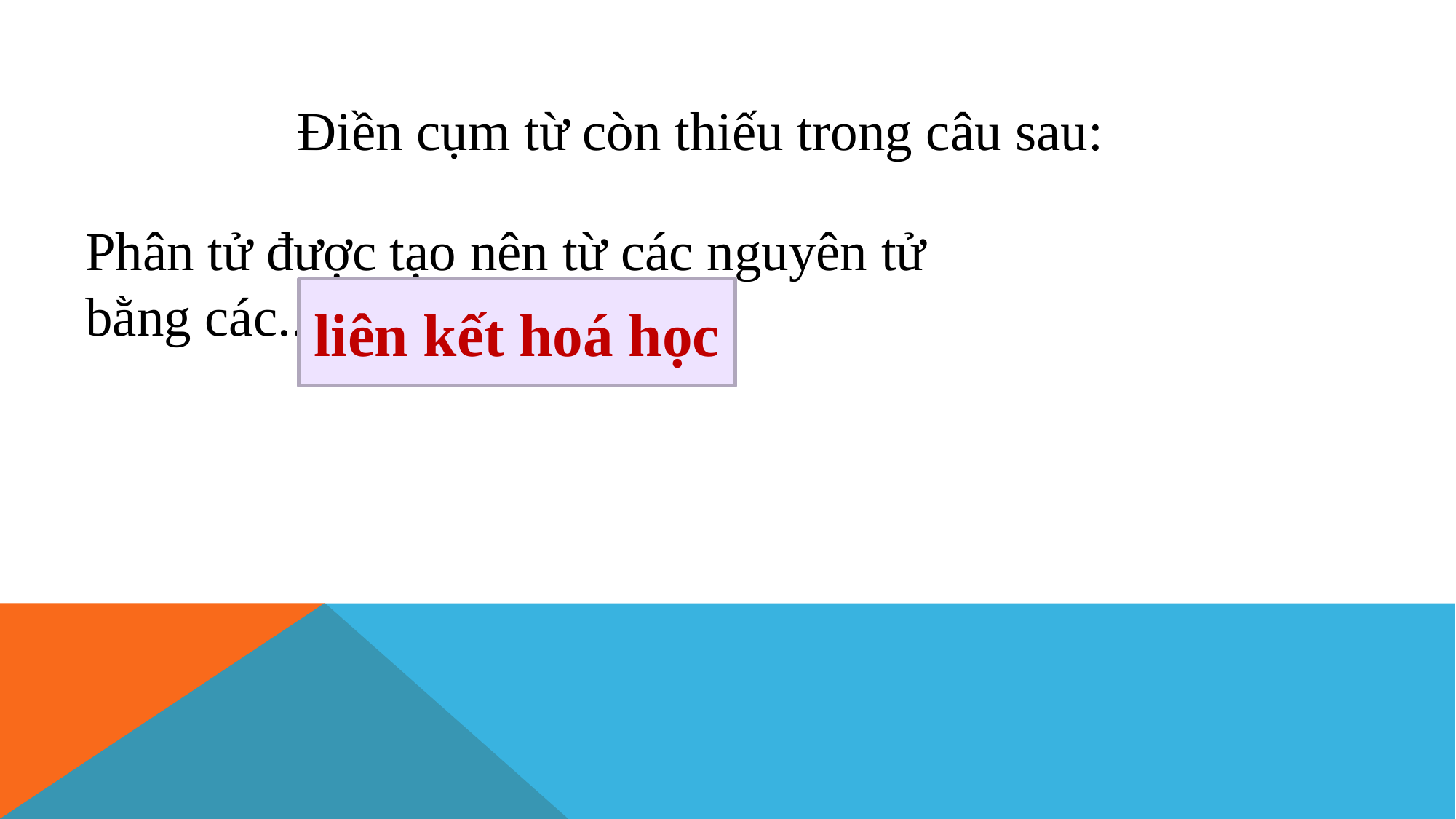

Điền cụm từ còn thiếu trong câu sau:
Phân tử được tạo nên từ các nguyên tử
bằng các...
liên kết hoá học